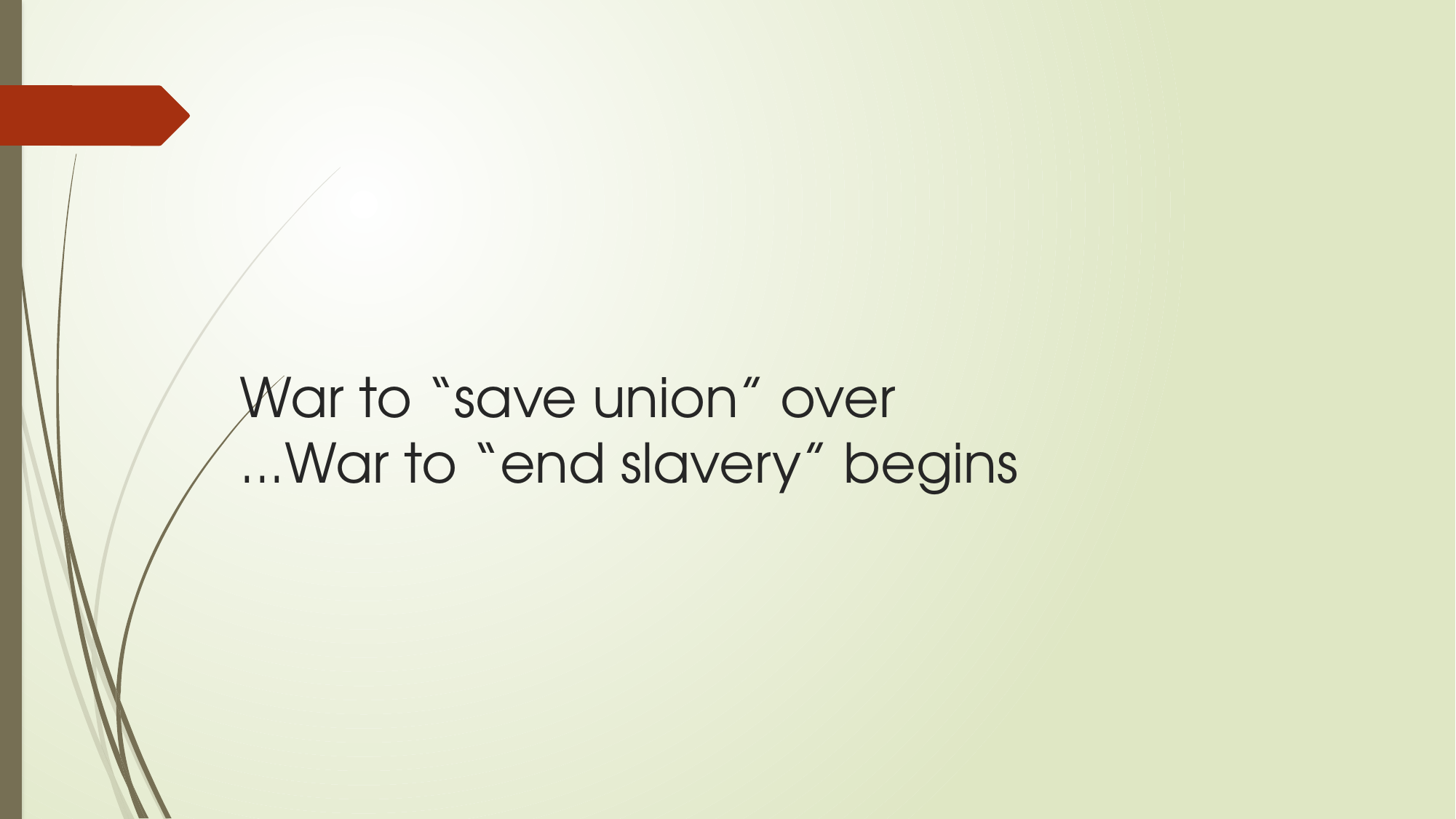

# War to “save union” over ...War to “end slavery” begins